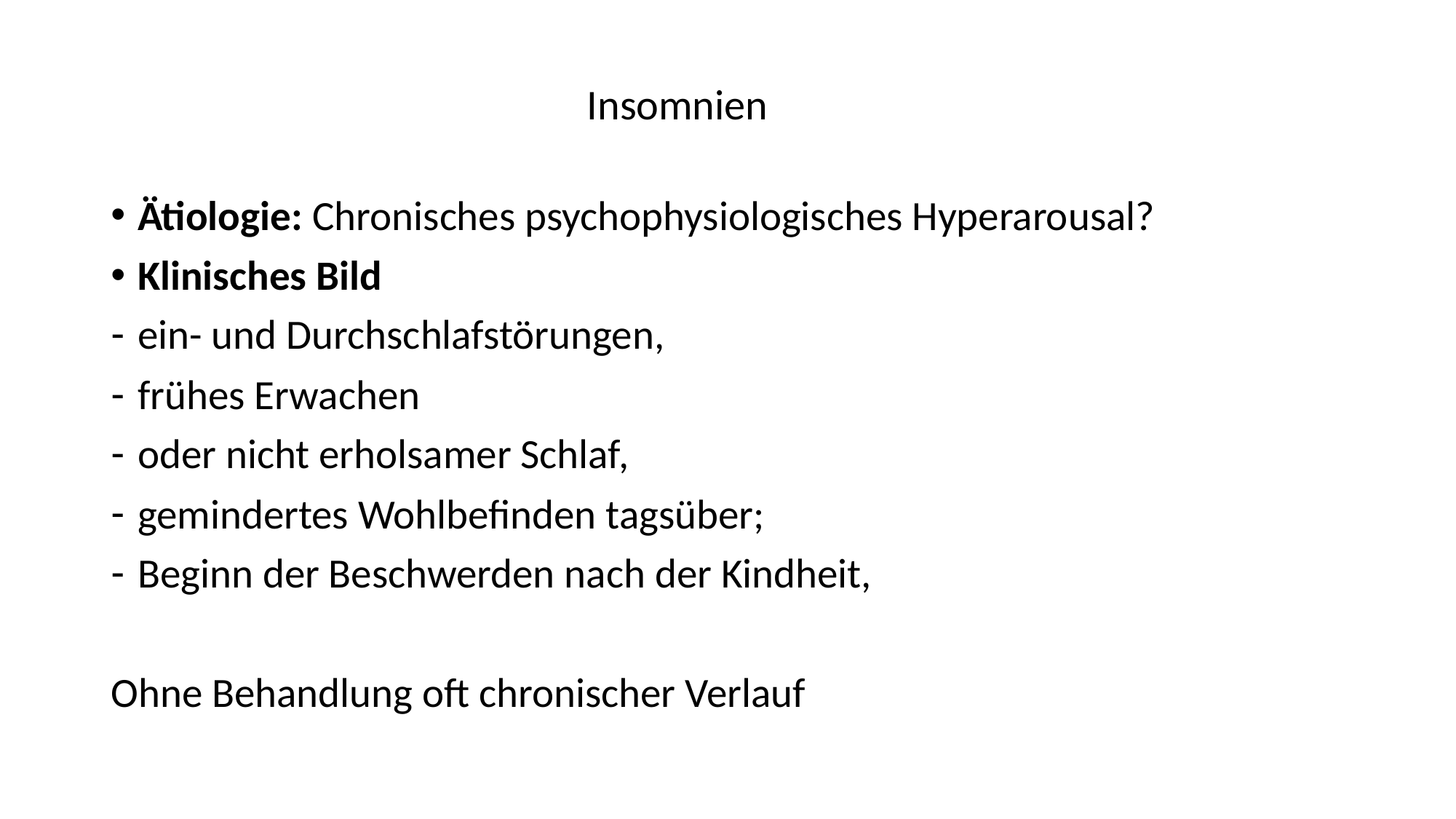

Insomnien
Ätiologie: Chronisches psychophysiologisches Hyperarousal?
Klinisches Bild
ein- und Durchschlafstörungen,
frühes Erwachen
oder nicht erholsamer Schlaf,
gemindertes Wohlbefinden tagsüber;
Beginn der Beschwerden nach der Kindheit,

Ohne Behandlung oft chronischer Verlauf